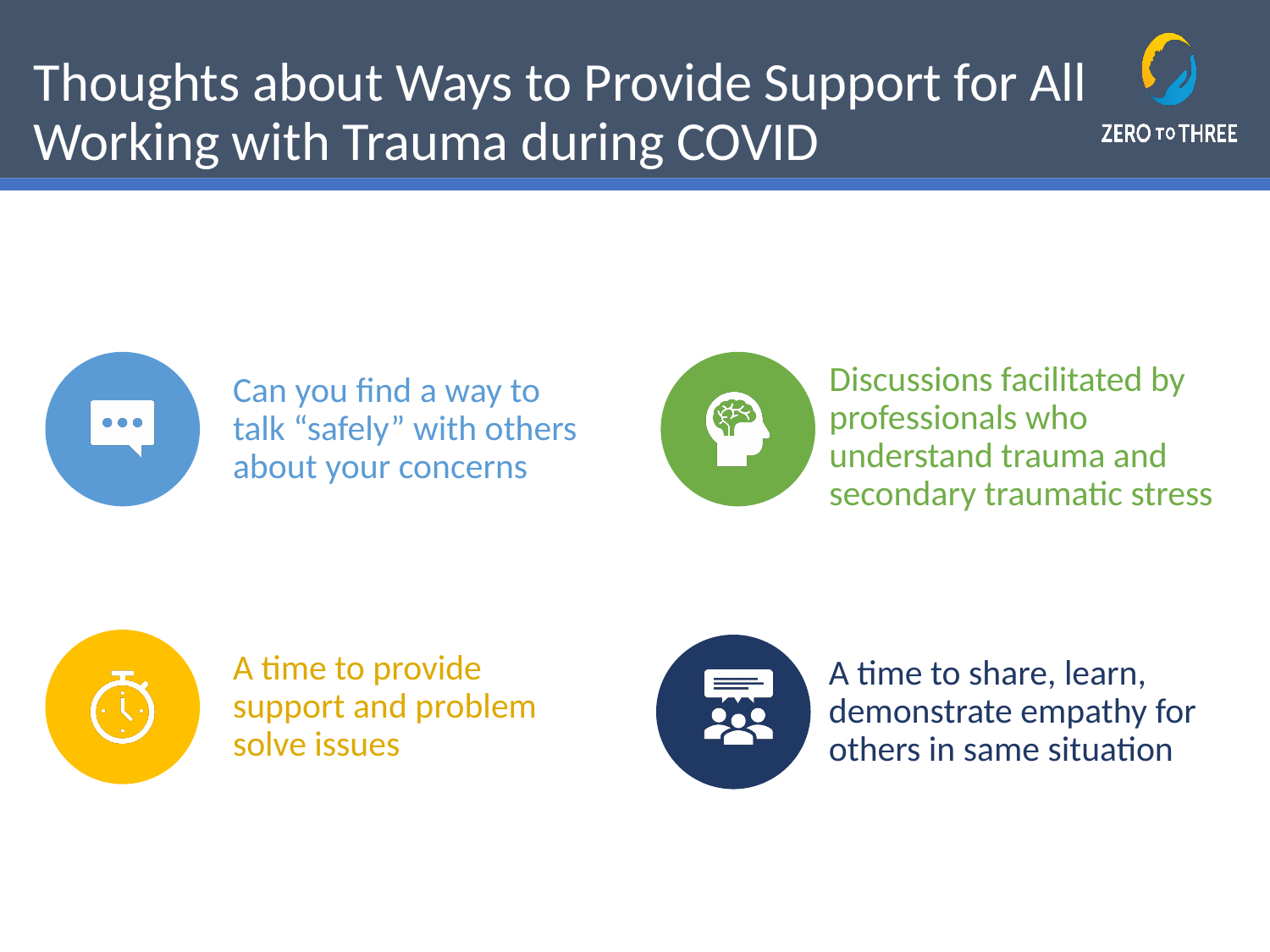

# Thoughts about Ways to Provide Support for All Working with Trauma during COVID
Can you find a way to talk “safely” with others about your concerns
Discussions facilitated by professionals who understand trauma and secondary traumatic stress
A time to provide support and problem solve issues
A time to share, learn, demonstrate empathy for others in same situation